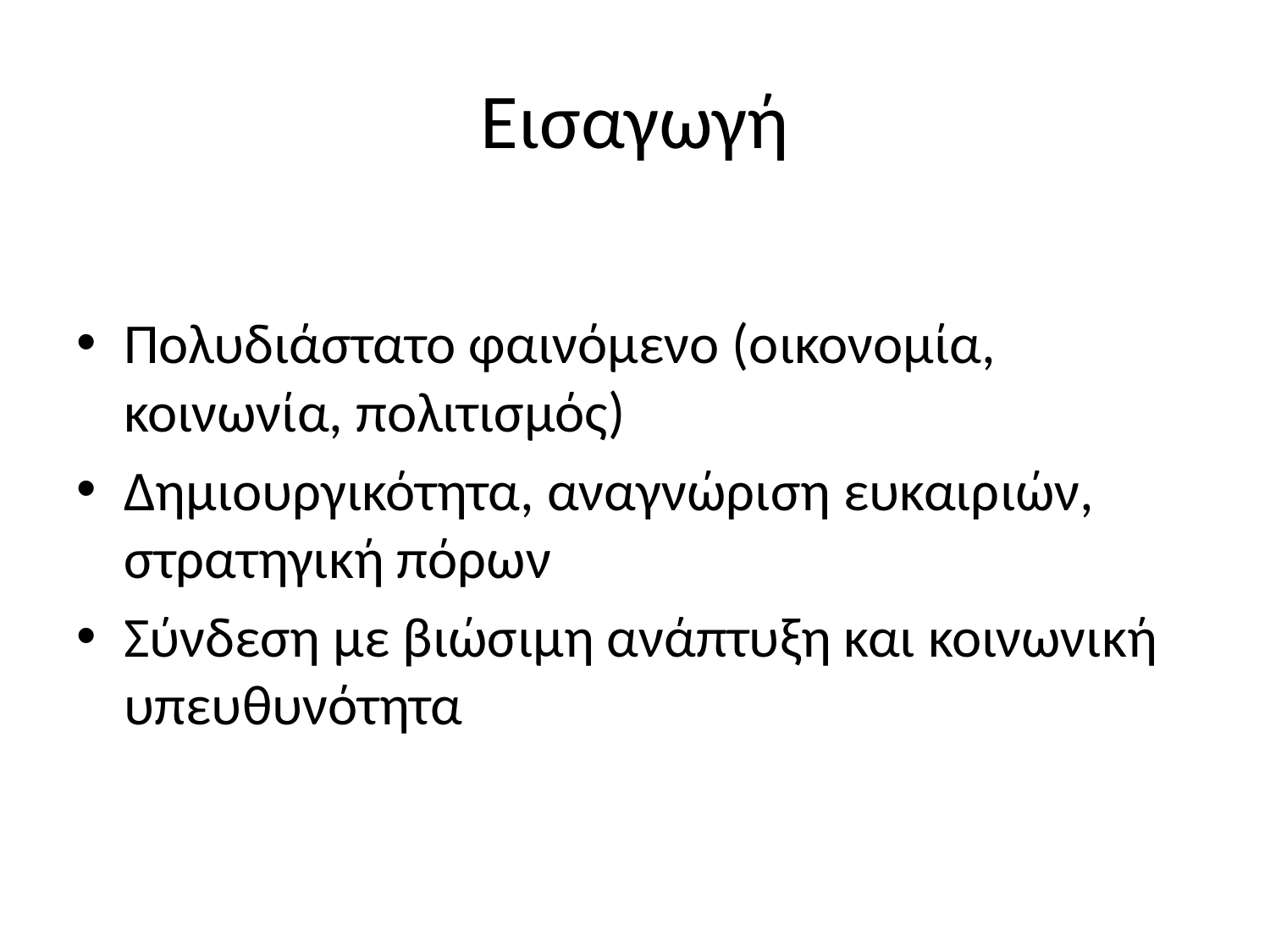

# Εισαγωγή

Πολυδιάστατο φαινόμενο (οικονομία, κοινωνία, πολιτισμός)
Δημιουργικότητα, αναγνώριση ευκαιριών, στρατηγική πόρων
Σύνδεση με βιώσιμη ανάπτυξη και κοινωνική υπευθυνότητα